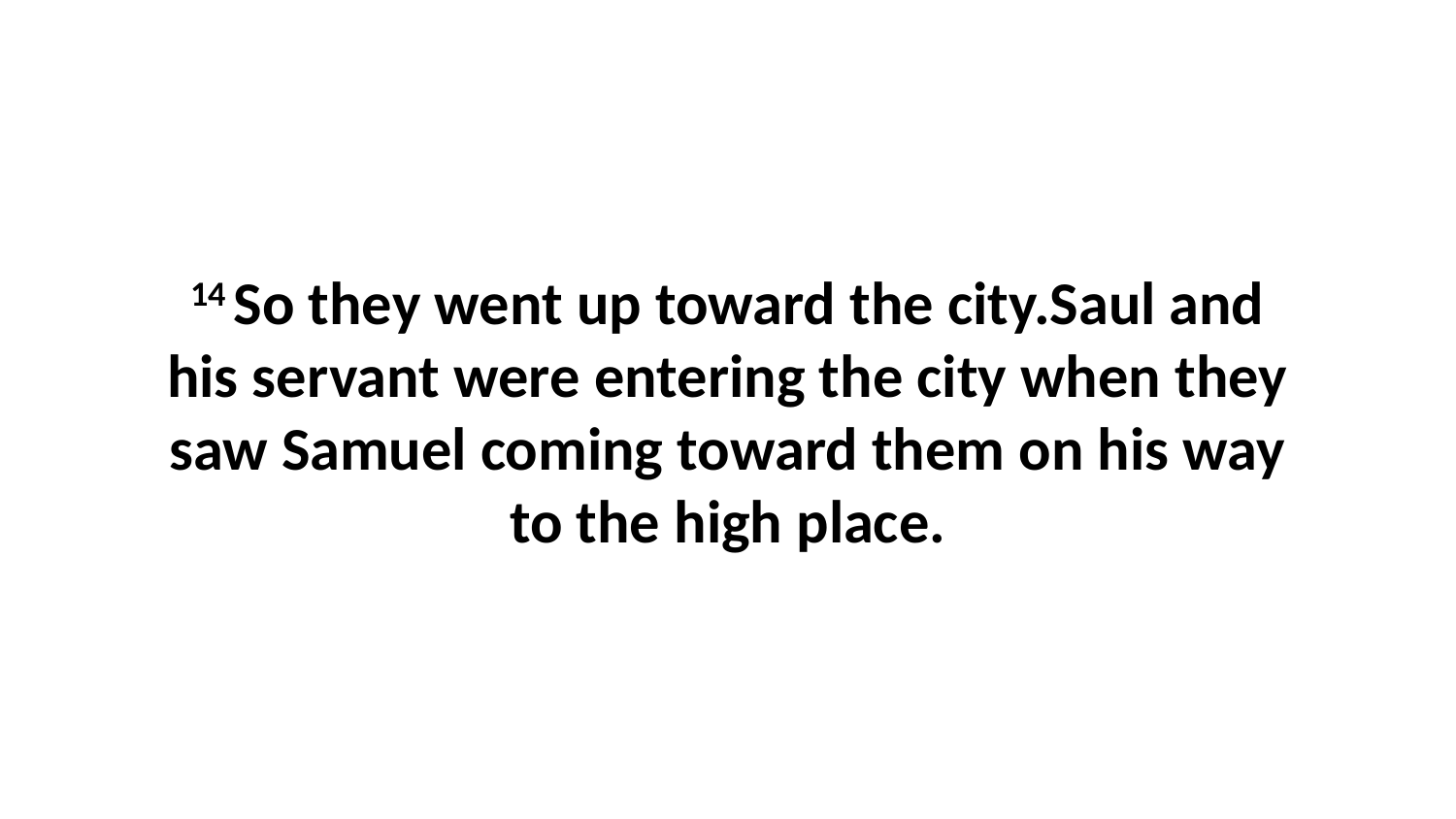

14 So they went up toward the city.Saul and his servant were entering the city when they saw Samuel coming toward them on his way to the high place.